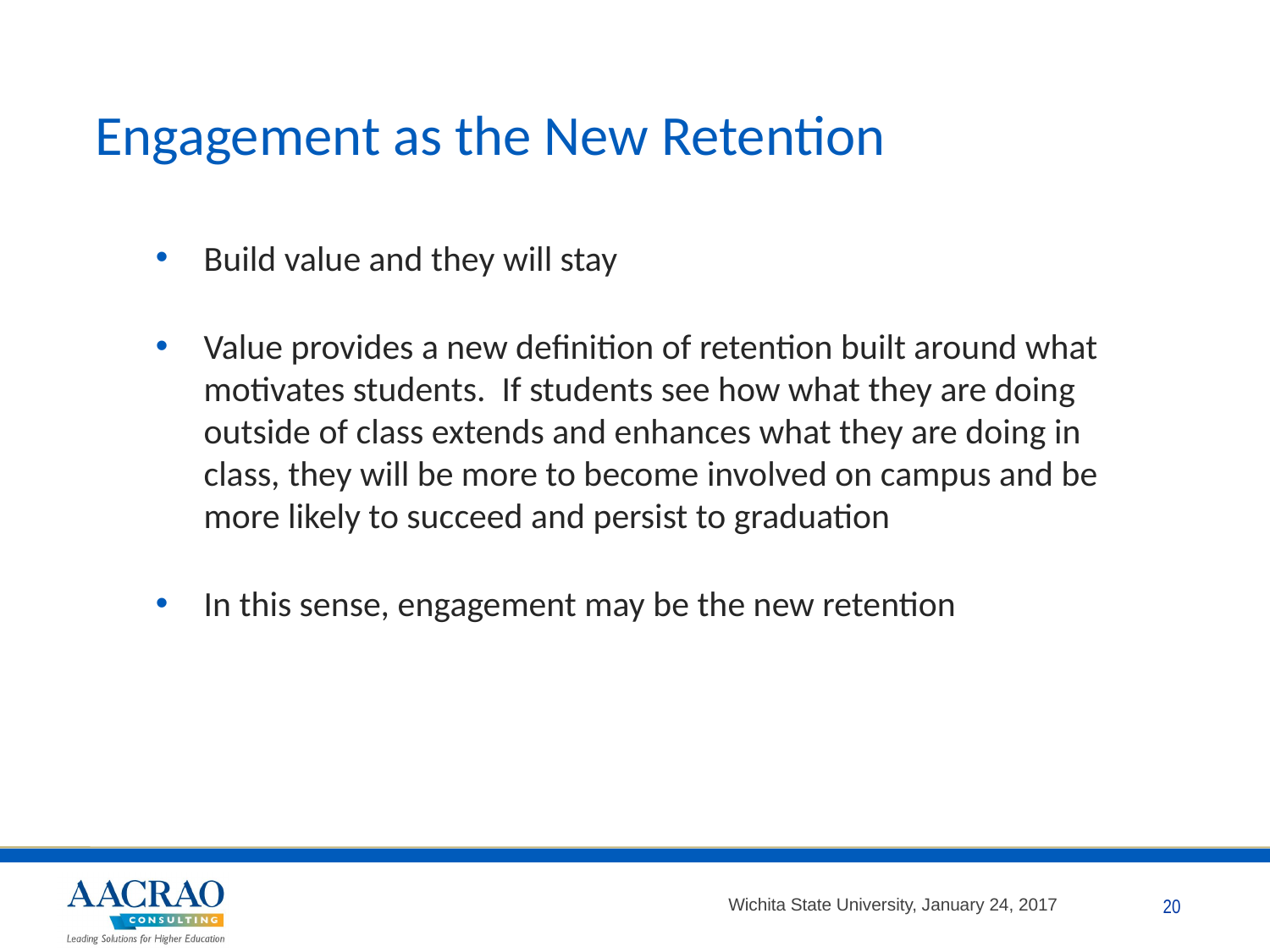

# Engagement as the New Retention
Build value and they will stay
Value provides a new definition of retention built around what motivates students.  If students see how what they are doing outside of class extends and enhances what they are doing in class, they will be more to become involved on campus and be more likely to succeed and persist to graduation
In this sense, engagement may be the new retention